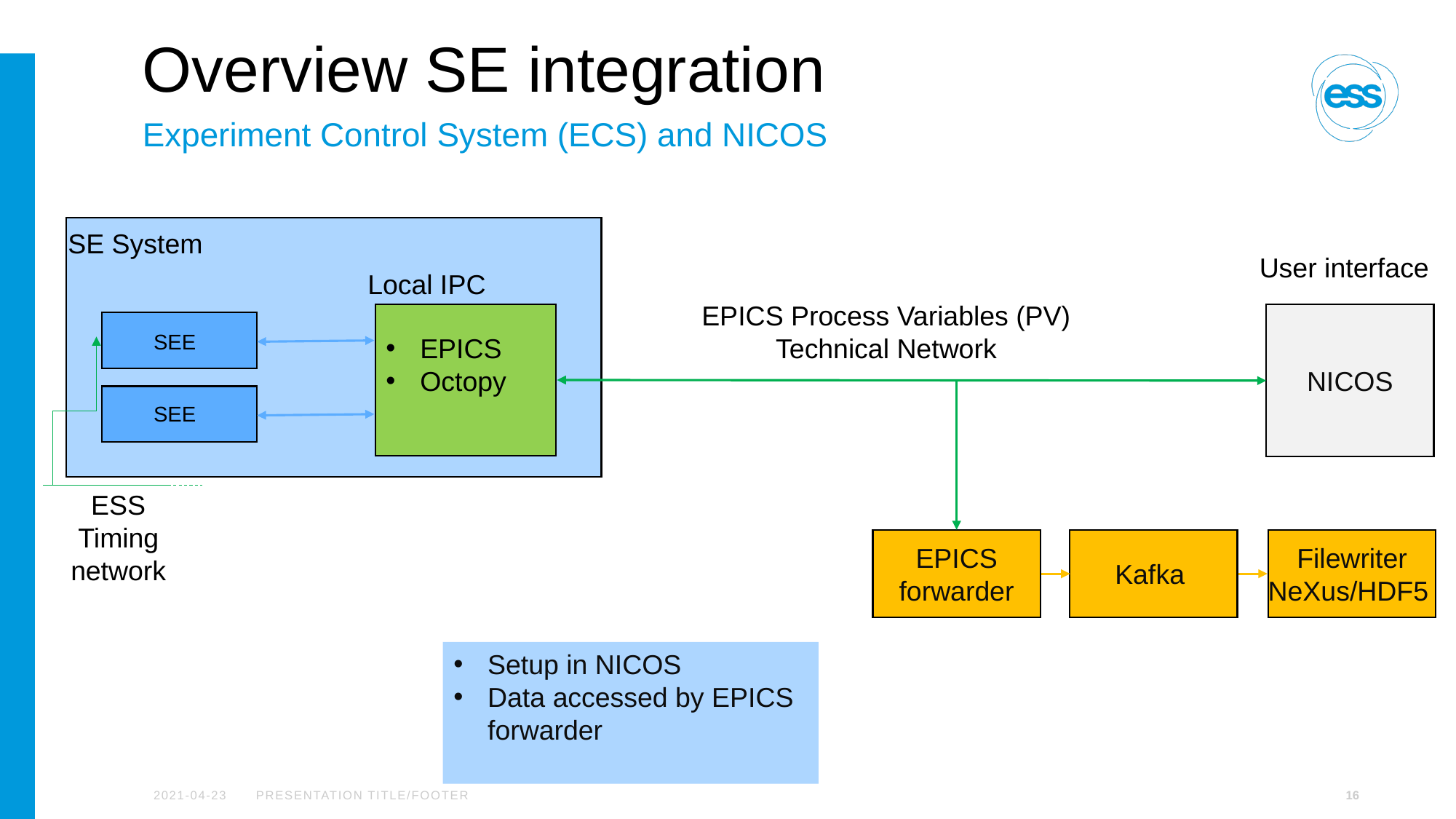

# Overview SE integration
Experiment Control System (ECS) and NICOS

SE System
User interface
Local IPC
EPICS Process Variables (PV)
Technical Network
EPICS
Octopy

NICOS

SEE

SEE
ESS Timing network

EPICS
forwarder
Filewriter
NeXus/HDF5
Kafka
Setup in NICOS
Data accessed by EPICS forwarder

2021-04-23
PRESENTATION TITLE/FOOTER
16